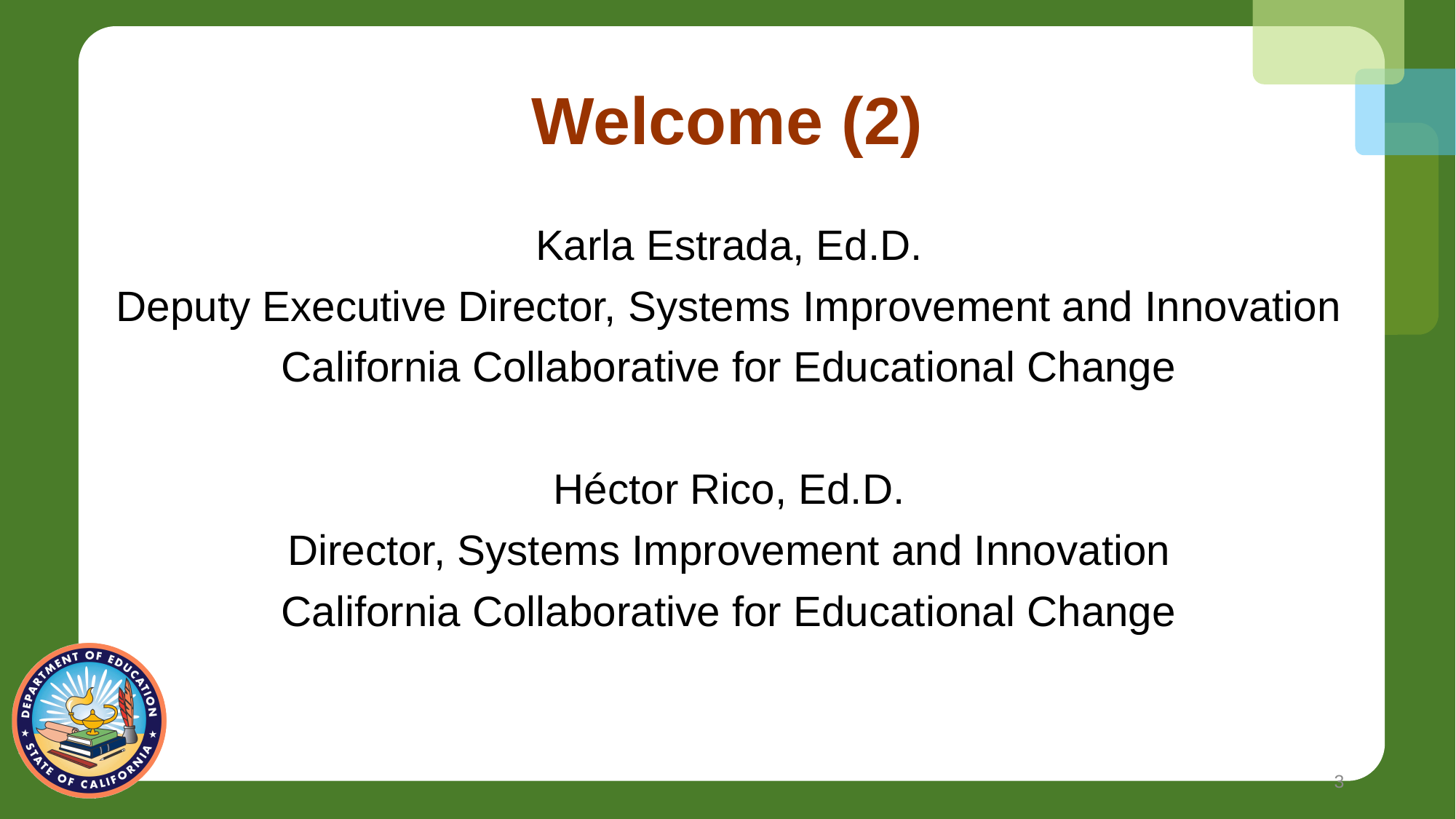

# Welcome (2)
Karla Estrada, Ed.D.
Deputy Executive Director, Systems Improvement and Innovation
California Collaborative for Educational Change

Héctor Rico, Ed.D.
Director, Systems Improvement and Innovation
California Collaborative for Educational Change
3